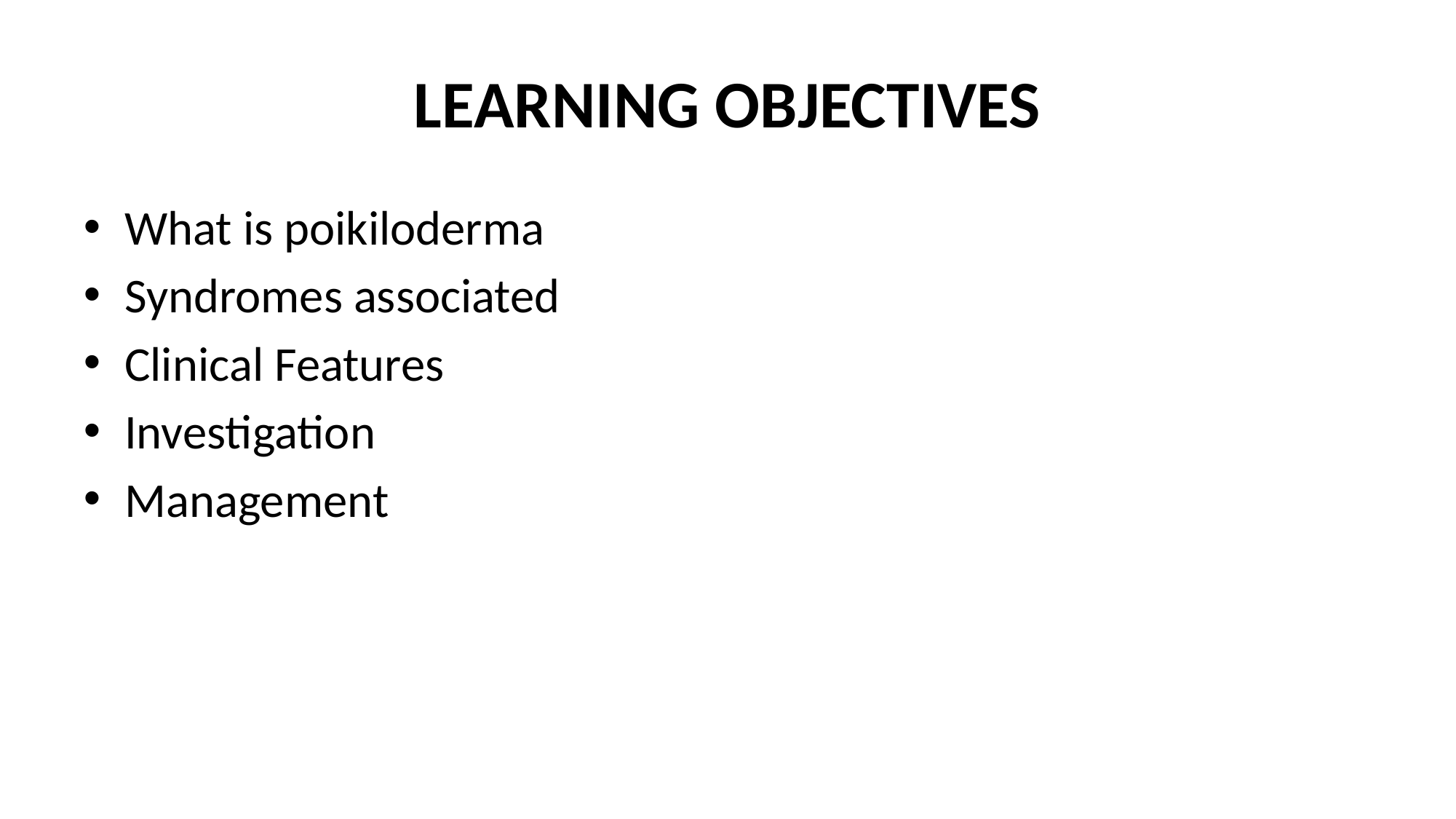

# LEARNING OBJECTIVES
What is poikiloderma
Syndromes associated
Clinical Features
Investigation
Management